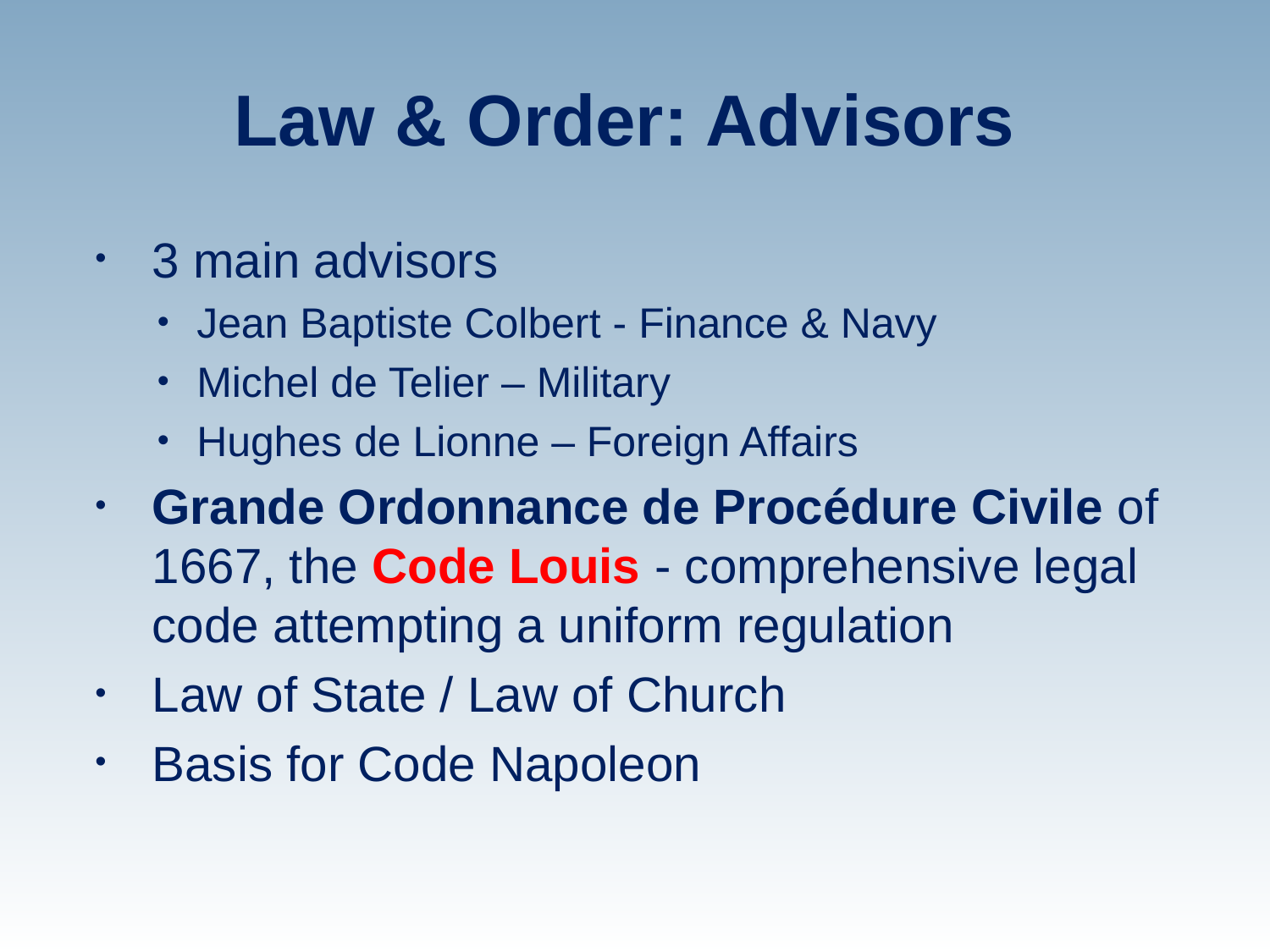

# Law & Order: Advisors
3 main advisors
Jean Baptiste Colbert - Finance & Navy
Michel de Telier – Military
Hughes de Lionne – Foreign Affairs
Grande Ordonnance de Procédure Civile of 1667, the Code Louis - comprehensive legal code attempting a uniform regulation
Law of State / Law of Church
Basis for Code Napoleon